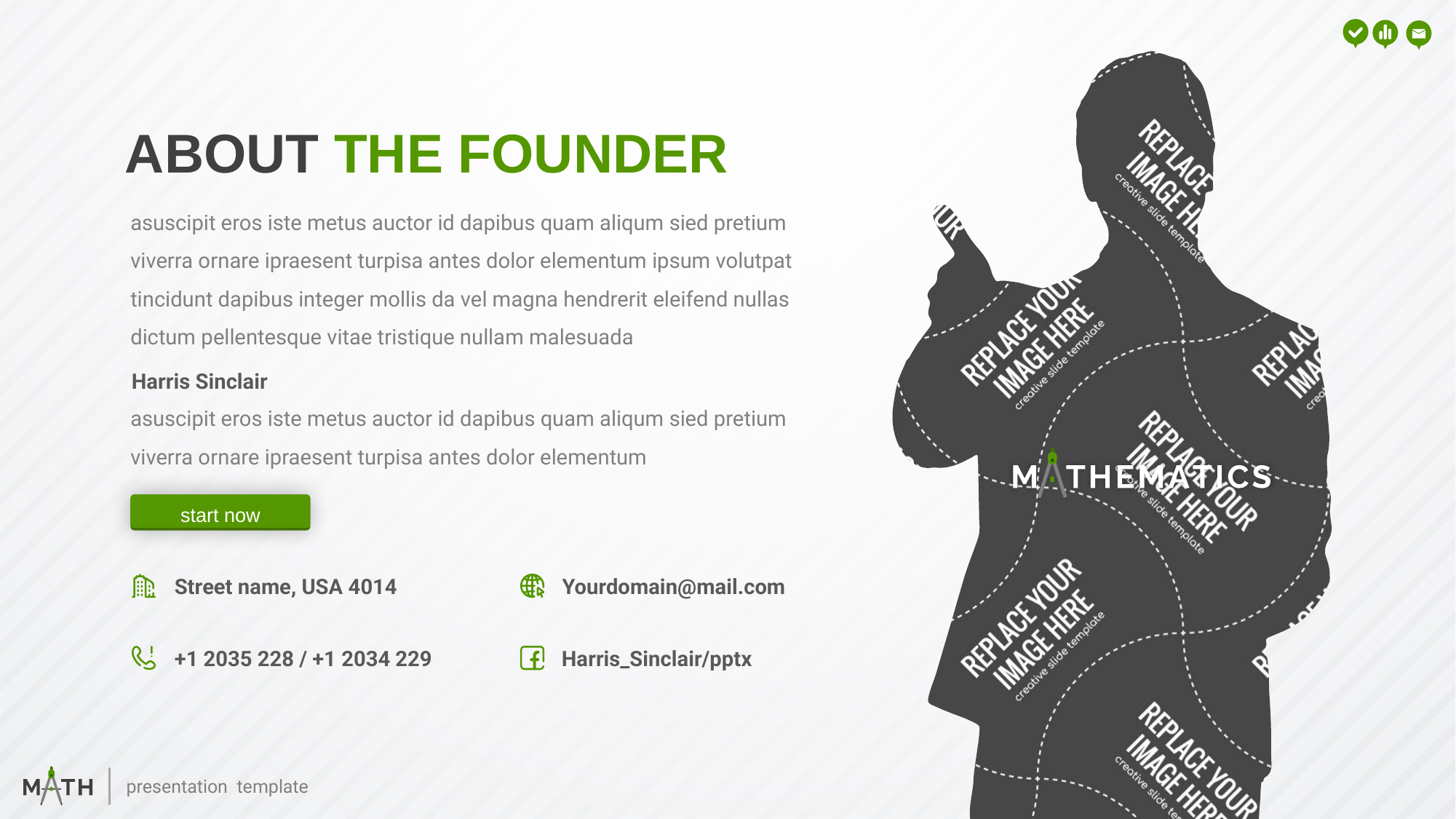

ABOUT THE FOUNDER
asuscipit eros iste metus auctor id dapibus quam aliqum sied pretium viverra ornare ipraesent turpisa antes dolor elementum ipsum volutpat tincidunt dapibus integer mollis da vel magna hendrerit eleifend nullas dictum pellentesque vitae tristique nullam malesuada
Harris Sinclair
asuscipit eros iste metus auctor id dapibus quam aliqum sied pretium viverra ornare ipraesent turpisa antes dolor elementum

start now

Street name, USA 4014
Yourdomain@mail.com

+1 2035 228 / +1 2034 229
Harris_Sinclair/pptx

presentation  template